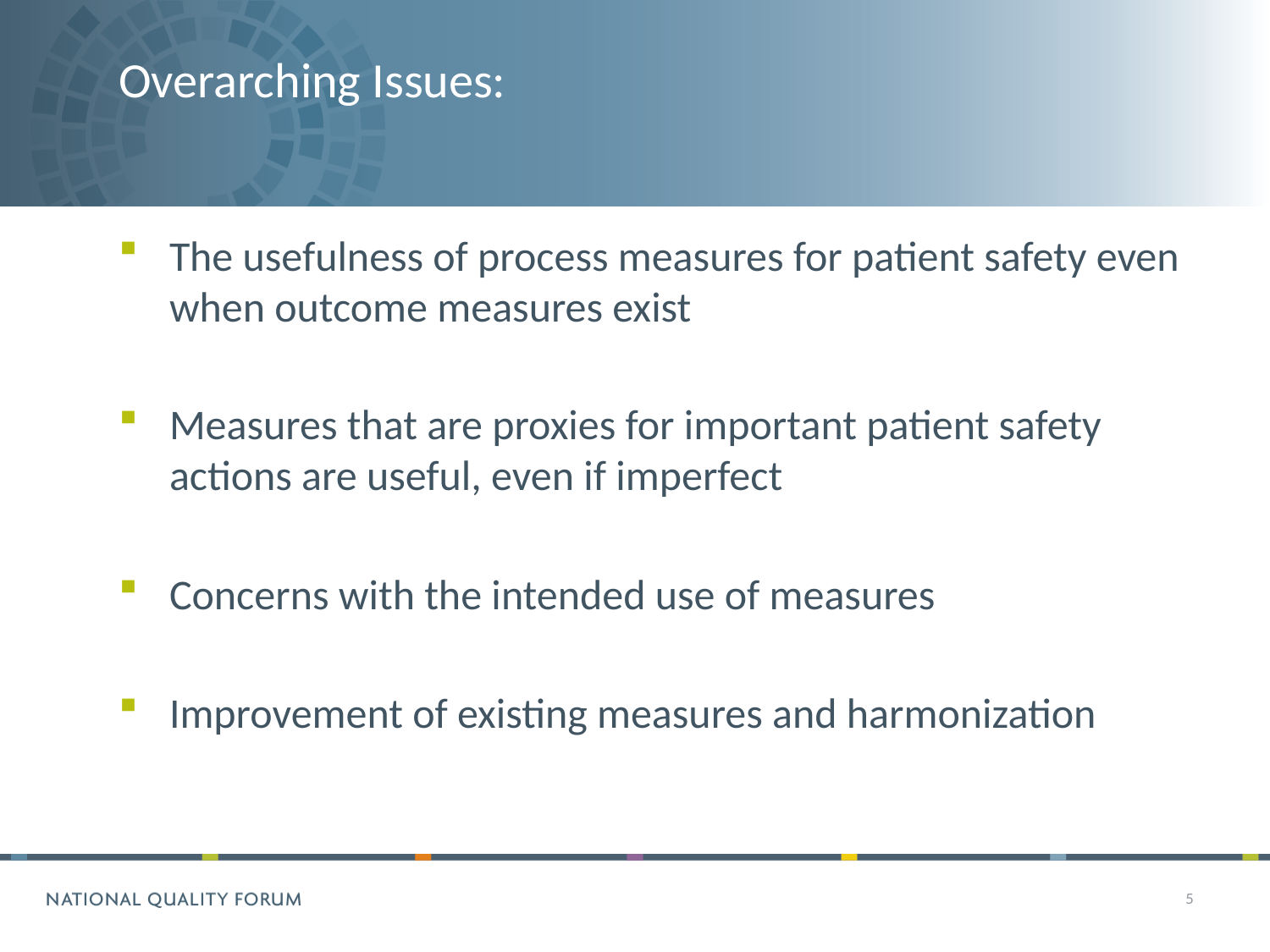

# Overarching Issues:
The usefulness of process measures for patient safety even when outcome measures exist

Measures that are proxies for important patient safety actions are useful, even if imperfect

Concerns with the intended use of measures

Improvement of existing measures and harmonization

5